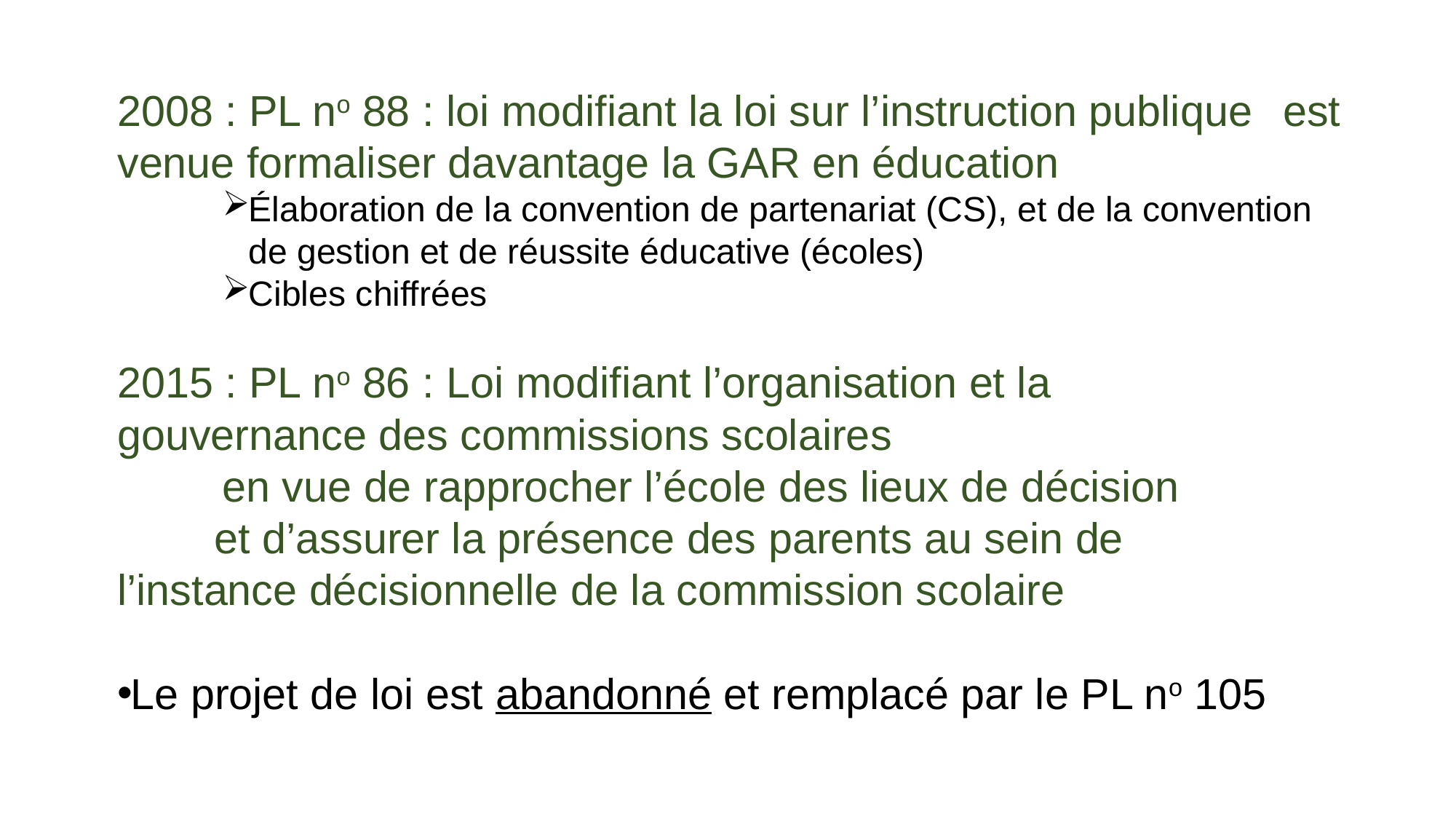

2008 : PL no 88 : loi modifiant la loi sur l’instruction publique 		est venue formaliser davantage la GAR en éducation
Élaboration de la convention de partenariat (CS), et de la convention de gestion et de réussite éducative (écoles)
Cibles chiffrées

2015 : PL no 86 : Loi modifiant l’organisation et la 				gouvernance des commissions scolaires
en vue de rapprocher l’école des lieux de décision
		et d’assurer la présence des parents au sein de 				l’instance décisionnelle de la commission scolaire

Le projet de loi est abandonné et remplacé par le PL no 105